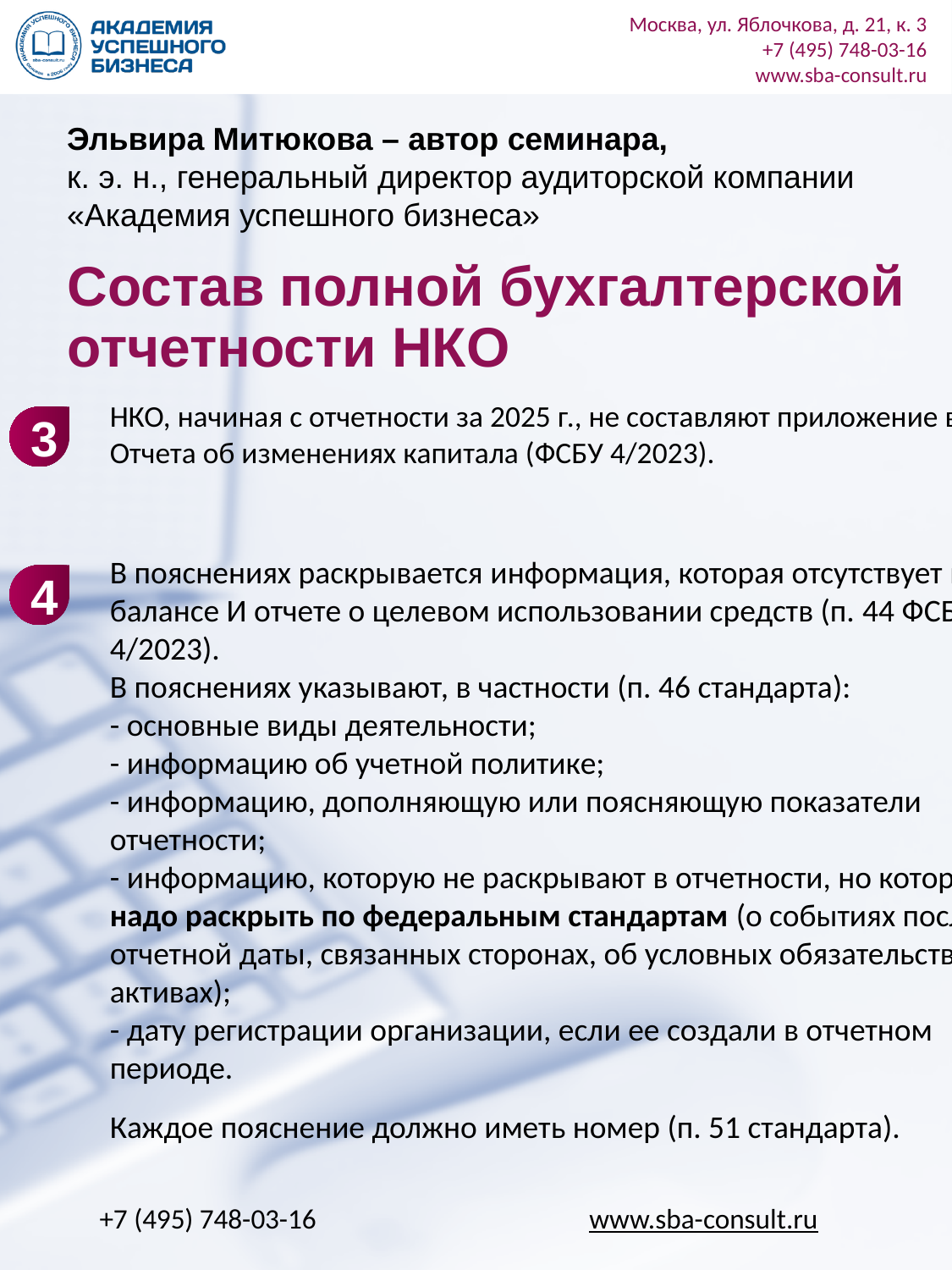

Эльвира Митюкова – автор семинара,
к. э. н., генеральный директор аудиторской компании «Академия успешного бизнеса»
# Состав полной бухгалтерской отчетности НКО
НКО, начиная с отчетности за 2025 г., не составляют приложение в виде Отчета об изменениях капитала (ФСБУ 4/2023).
3
В пояснениях раскрывается информация, которая отсутствует в балансе И отчете о целевом использовании средств (п. 44 ФСБУ 4/2023).
В пояснениях указывают, в частности (п. 46 стандарта):
- основные виды деятельности;
- информацию об учетной политике;
- информацию, дополняющую или поясняющую показатели отчетности;
- информацию, которую не раскрывают в отчетности, но которую надо раскрыть по федеральным стандартам (о событиях после отчетной даты, связанных сторонах, об условных обязательствах и активах);
- дату регистрации организации, если ее создали в отчетном периоде.

Каждое пояснение должно иметь номер (п. 51 стандарта).
4